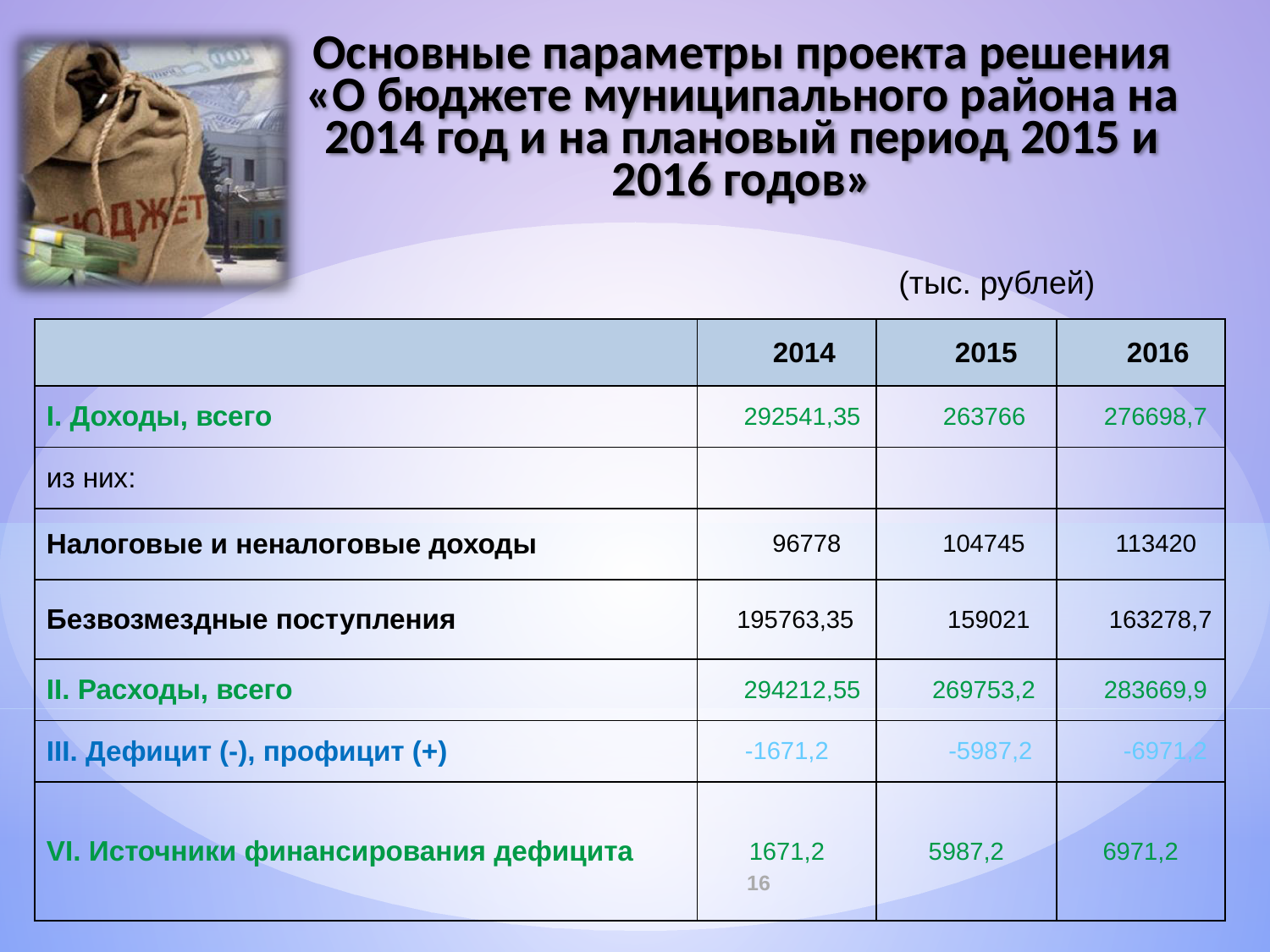

Основные параметры проекта решения
«О бюджете муниципального района на 2014 год и на плановый период 2015 и 2016 годов»
(тыс. рублей)
|  | 2014 | 2015 | 2016 |
| --- | --- | --- | --- |
| I. Доходы, всего | 292541,35 | 263766 | 276698,7 |
| из них: |  |  |  |
| Налоговые и неналоговые доходы | 96778 | 104745 | 113420 |
| Безвозмездные поступления | 195763,35 | 159021 | 163278,7 |
| II. Расходы, всего | 294212,55 | 269753,2 | 283669,9 |
| III. Дефицит (-), профицит (+) | -1671,2 | -5987,2 | -6971,2 |
| VI. Источники финансирования дефицита | 1671,2 | 5987,2 | 6971,2 |
16